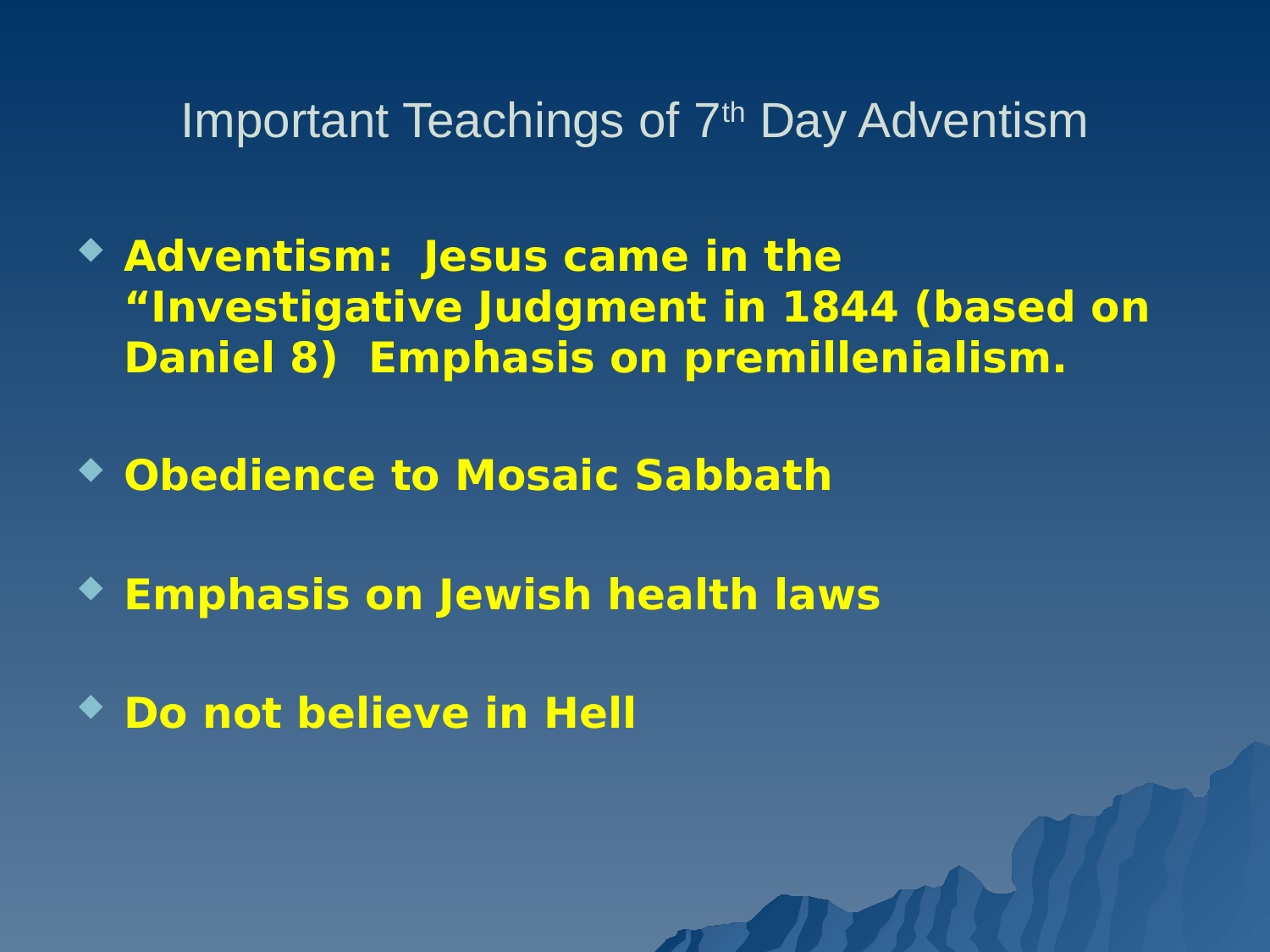

# Important Teachings of 7th Day Adventism
Adventism:  Jesus came in the “Investigative Judgment in 1844 (based on Daniel 8)  Emphasis on premillenialism.

Obedience to Mosaic Sabbath

Emphasis on Jewish health laws

Do not believe in Hell